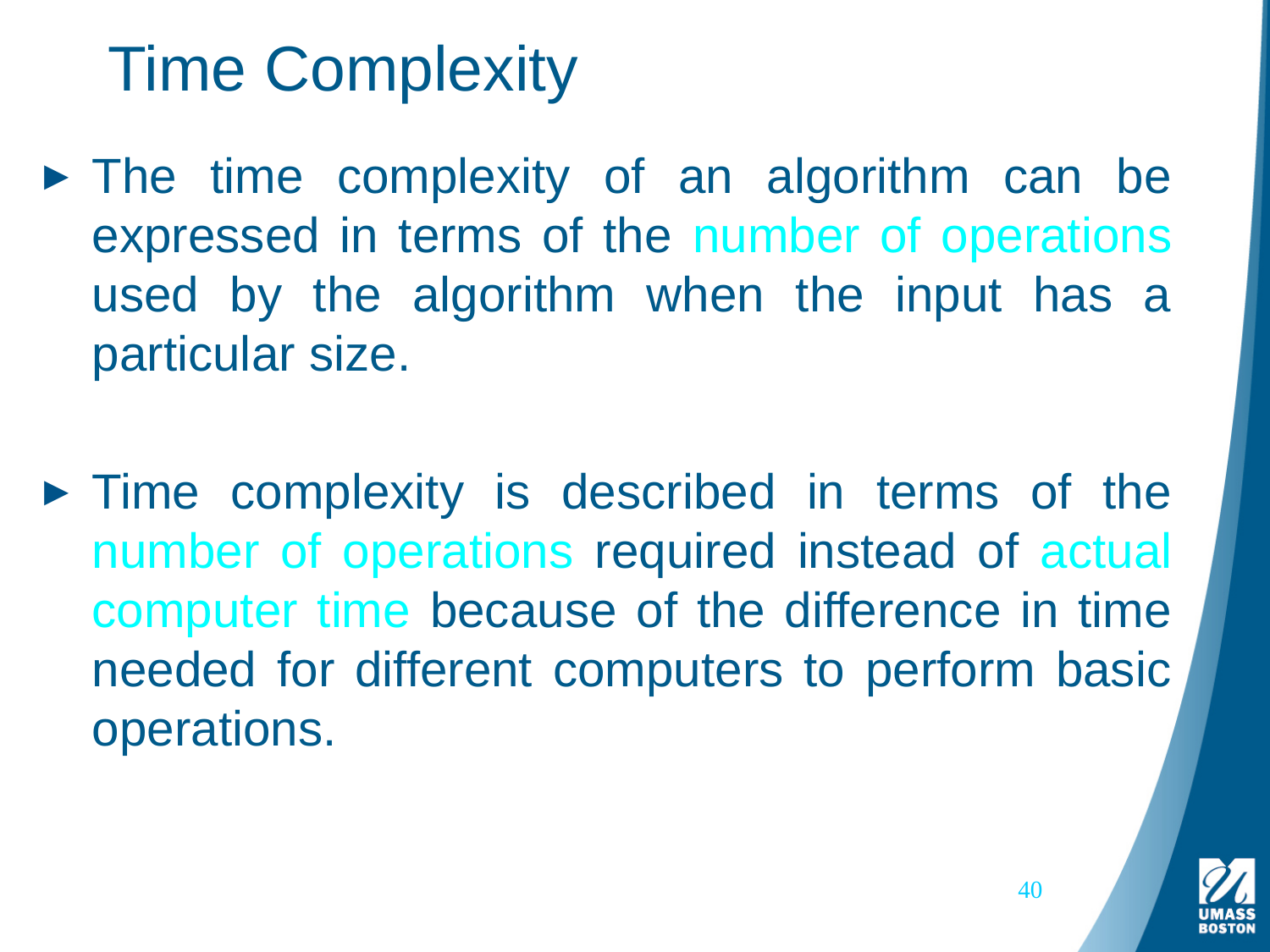

# Time Complexity
The time complexity of an algorithm can be expressed in terms of the number of operations used by the algorithm when the input has a particular size.

Time complexity is described in terms of the number of operations required instead of actual computer time because of the difference in time needed for different computers to perform basic operations.
40